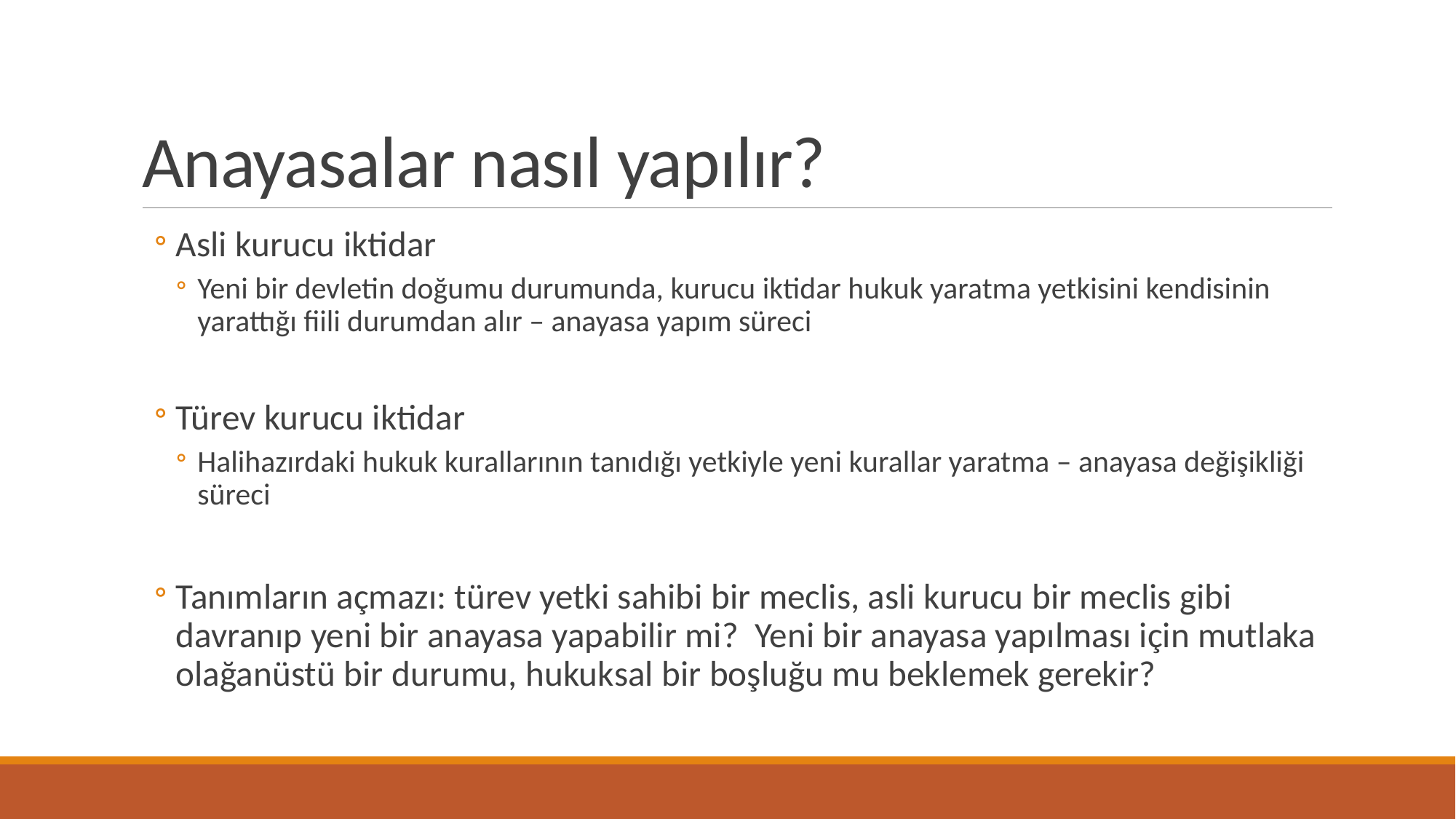

# Anayasalar nasıl yapılır?
Asli kurucu iktidar
Yeni bir devletin doğumu durumunda, kurucu iktidar hukuk yaratma yetkisini kendisinin yarattığı fiili durumdan alır – anayasa yapım süreci

Türev kurucu iktidar
Halihazırdaki hukuk kurallarının tanıdığı yetkiyle yeni kurallar yaratma – anayasa değişikliği süreci

Tanımların açmazı: türev yetki sahibi bir meclis, asli kurucu bir meclis gibi davranıp yeni bir anayasa yapabilir mi?  Yeni bir anayasa yapılması için mutlaka olağanüstü bir durumu, hukuksal bir boşluğu mu beklemek gerekir?